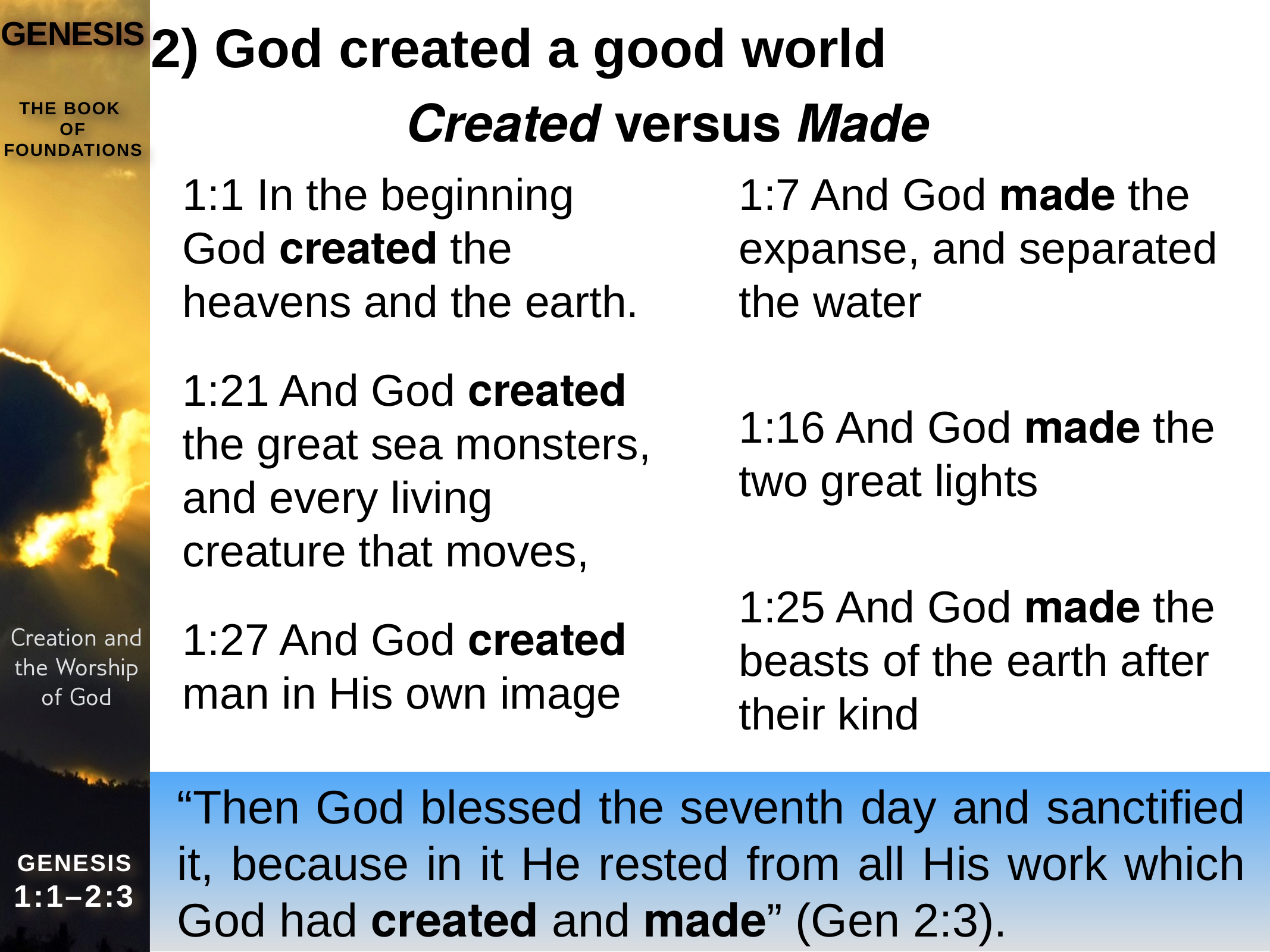

# 2) God created a good world
Created versus Made
1:1 In the beginning God created the heavens and the earth.
1:21 And God created the great sea monsters, and every living creature that moves,
1:27 And God created man in His own image
1:7 And God made the expanse, and separated the water
1:16 And God made the two great lights
1:25 And God made the beasts of the earth after their kind
“Then God blessed the seventh day and sanctified it, because in it He rested from all His work which God had created and made” (Gen 2:3).